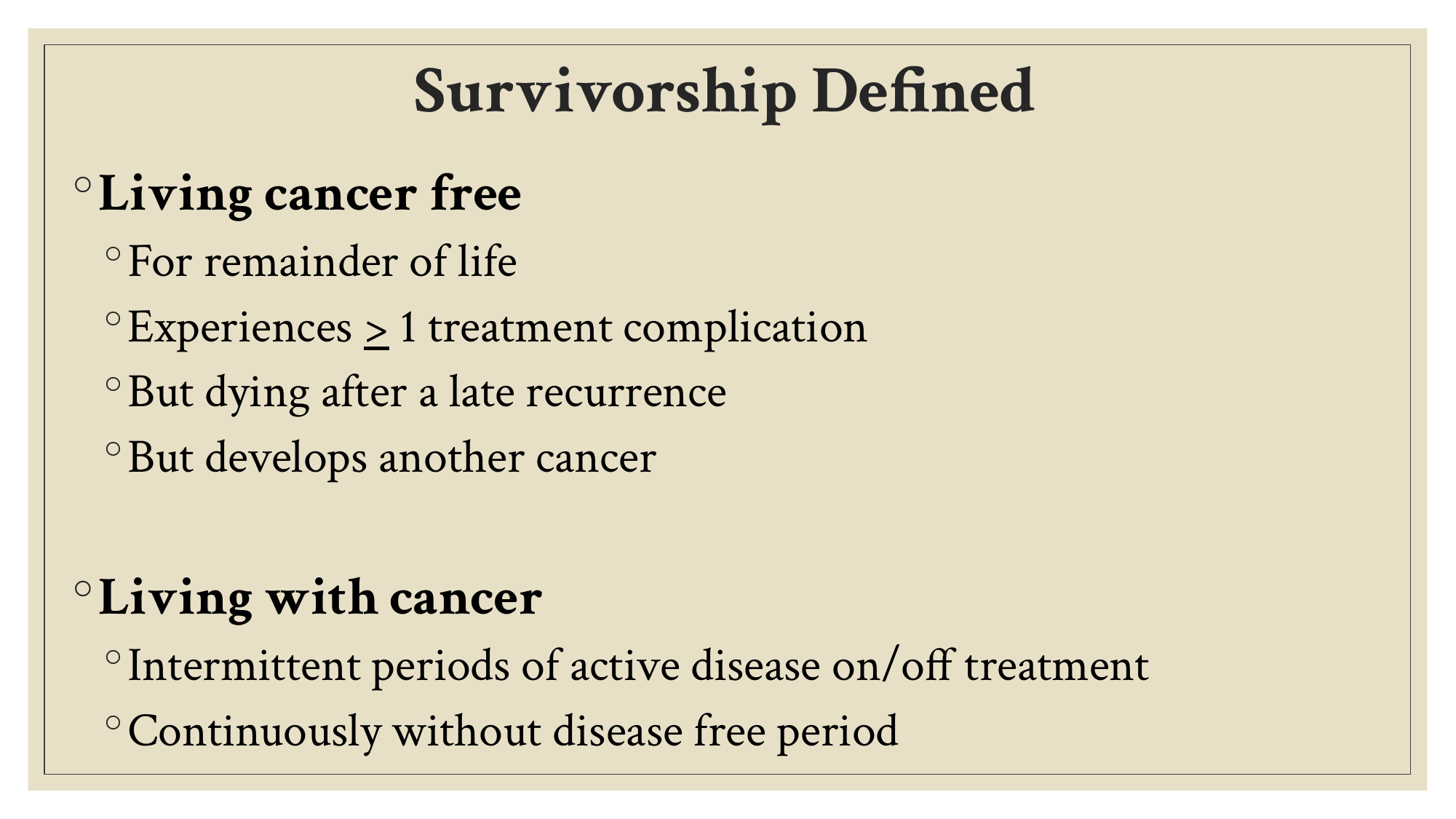

# Survivorship Defined
Living cancer free
For remainder of life
Experiences > 1 treatment complication
But dying after a late recurrence
But develops another cancer

Living with cancer
Intermittent periods of active disease on/off treatment
Continuously without disease free period